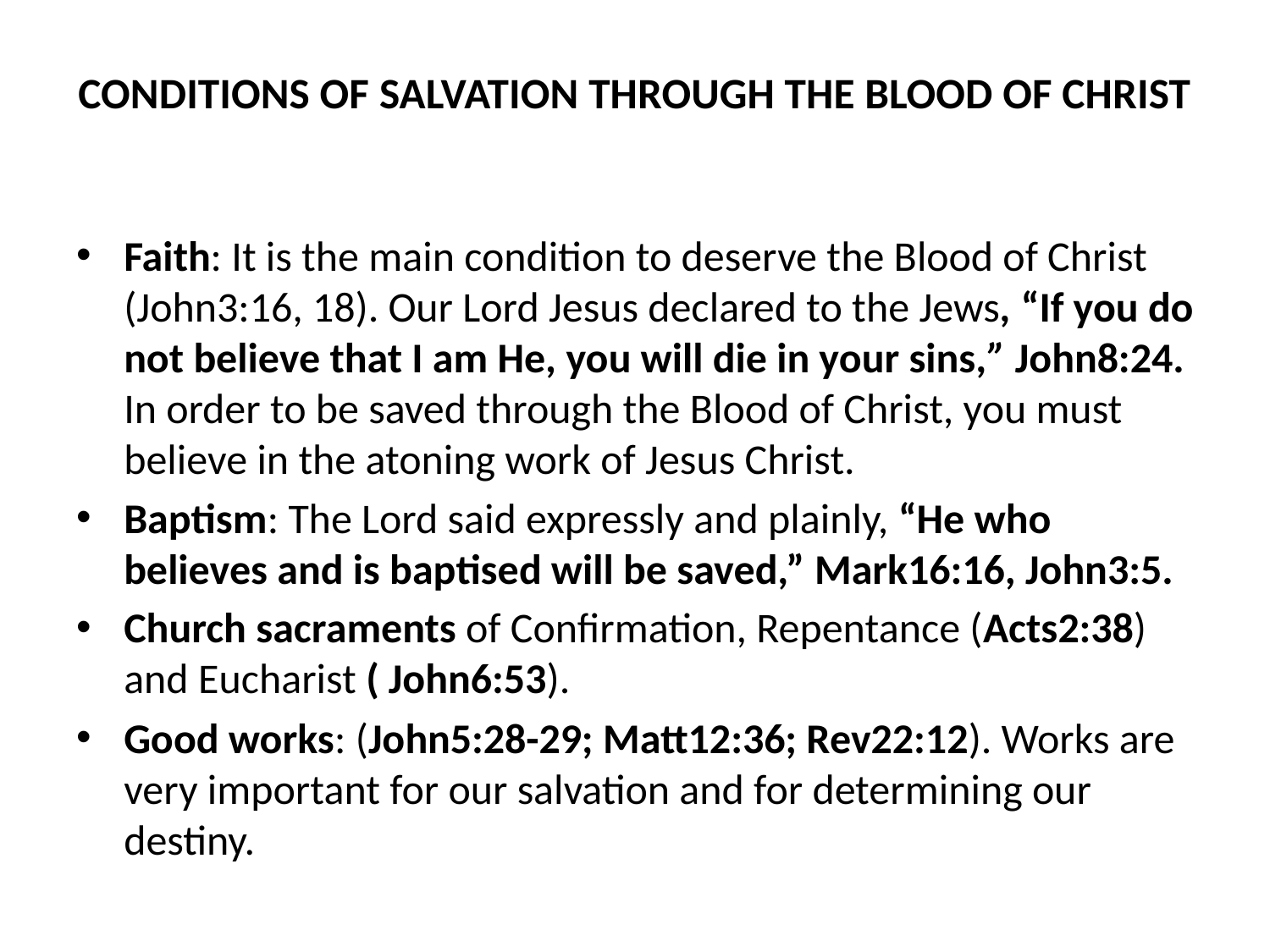

# CONDITIONS OF SALVATION THROUGH THE BLOOD OF CHRIST
Faith: It is the main condition to deserve the Blood of Christ (John3:16, 18). Our Lord Jesus declared to the Jews, “If you do not believe that I am He, you will die in your sins,” John8:24. In order to be saved through the Blood of Christ, you must believe in the atoning work of Jesus Christ.
Baptism: The Lord said expressly and plainly, “He who believes and is baptised will be saved,” Mark16:16, John3:5.
Church sacraments of Confirmation, Repentance (Acts2:38) and Eucharist ( John6:53).
Good works: (John5:28-29; Matt12:36; Rev22:12). Works are very important for our salvation and for determining our destiny.